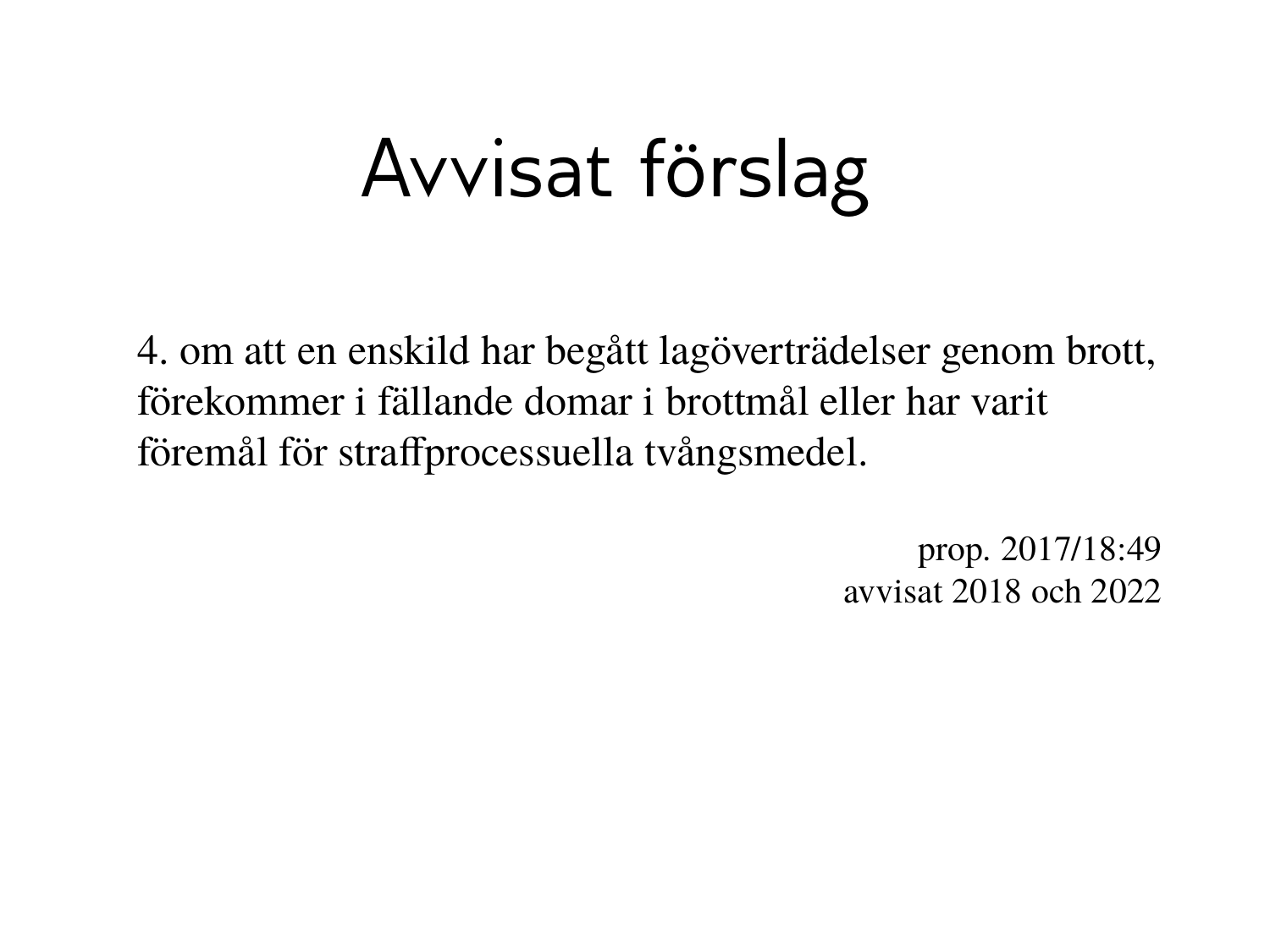

Avvisat förslag
4. om att en enskild har begått lagöverträdelser genom brott, förekommer i fällande domar i brottmål eller har varit föremål för straffprocessuella tvångsmedel.

prop. 2017/18:49
avvisat 2018 och 2022